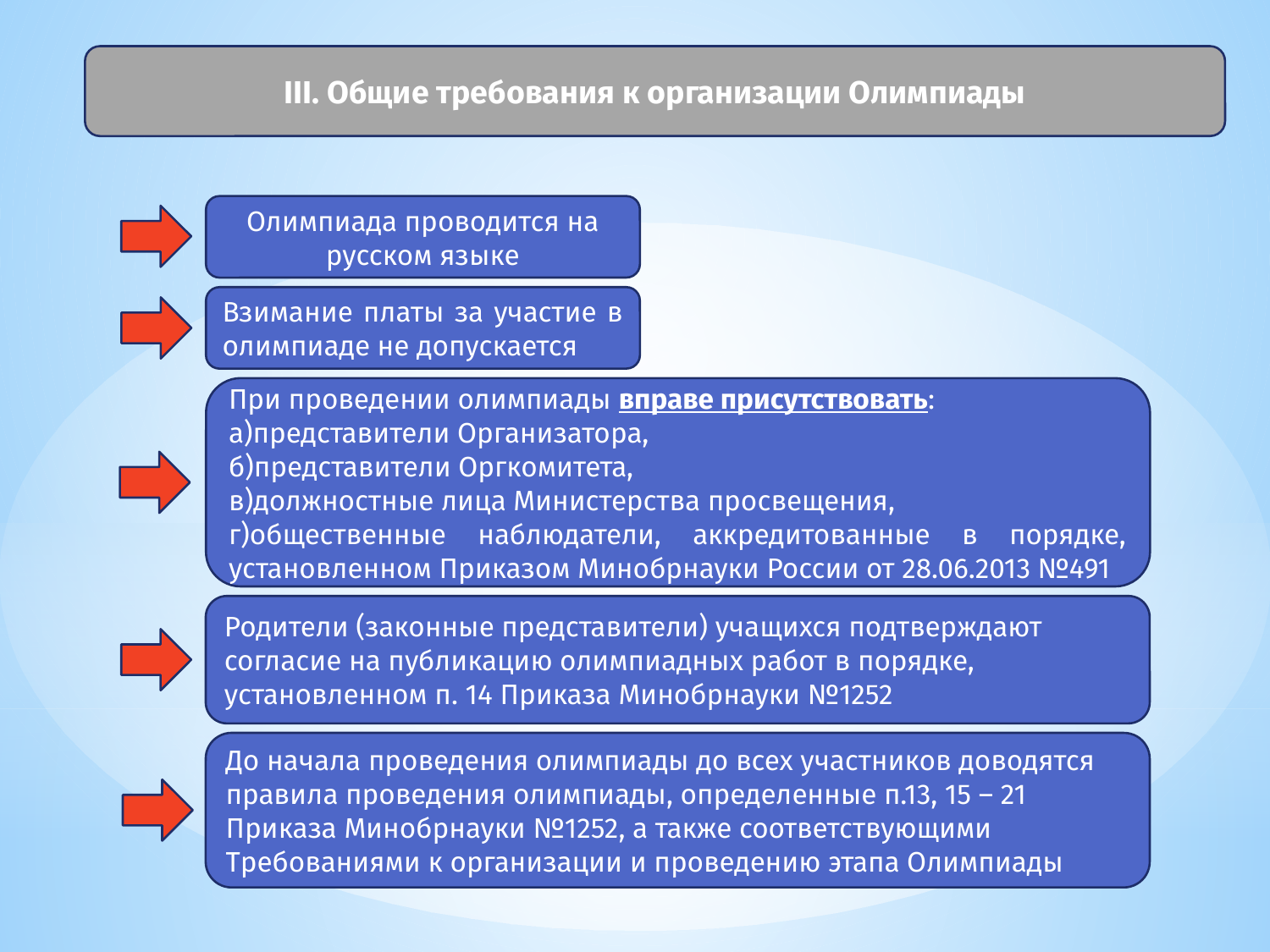

III. Общие требования к организации Олимпиады
Олимпиада проводится на русском языке

Взимание платы за участие в олимпиаде не допускается

При проведении олимпиады вправе присутствовать:
а)представители Организатора,
б)представители Оргкомитета,
в)должностные лица Министерства просвещения,
г)общественные наблюдатели, аккредитованные в порядке, установленном Приказом Минобрнауки России от 28.06.2013 №491

Родители (законные представители) учащихся подтверждают согласие на публикацию олимпиадных работ в порядке, установленном п. 14 Приказа Минобрнауки №1252

До начала проведения олимпиады до всех участников доводятся правила проведения олимпиады, определенные п.13, 15 – 21 Приказа Минобрнауки №1252, а также соответствующими Требованиями к организации и проведению этапа Олимпиады